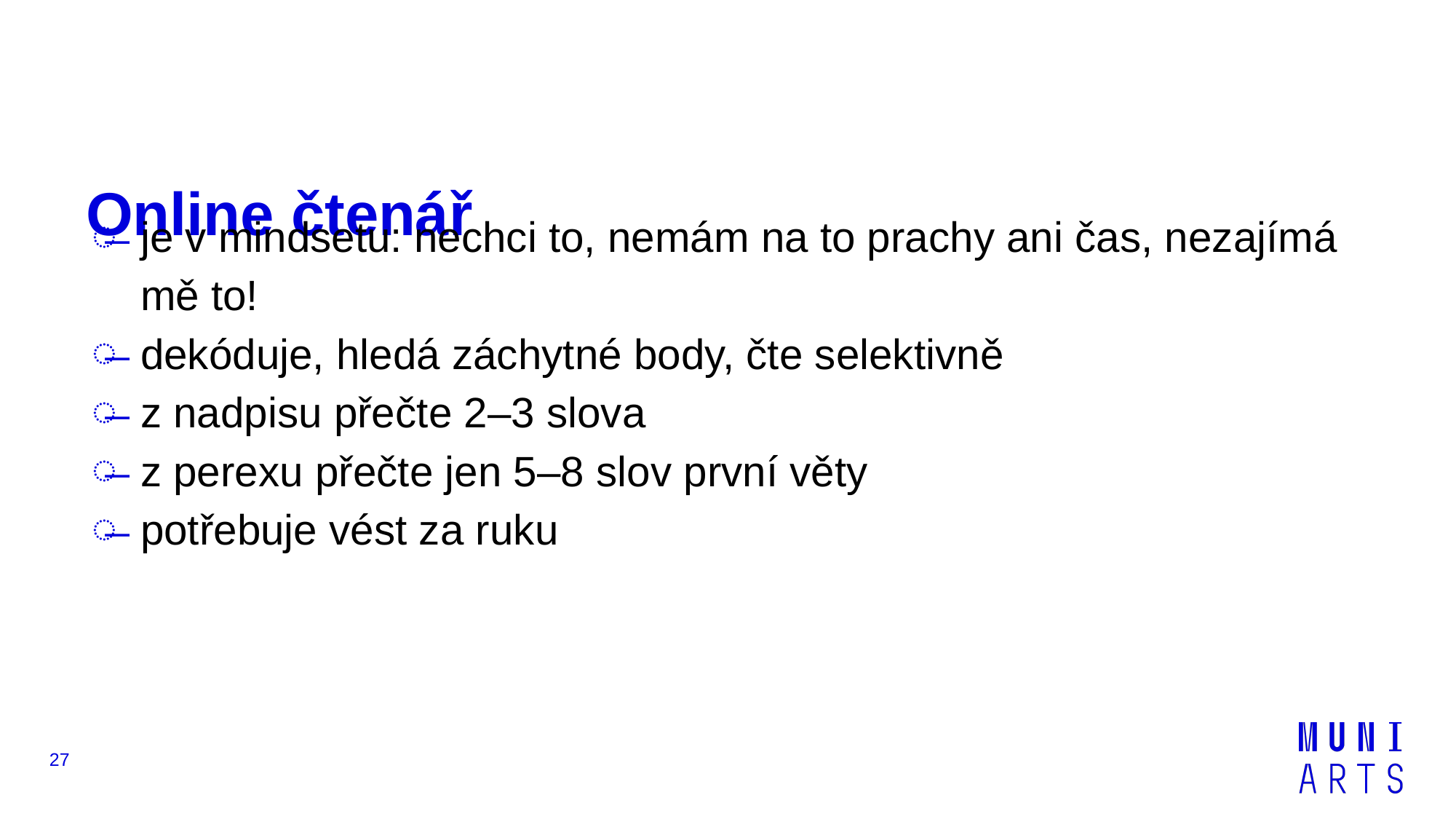

# Online čtenář
je v mindsetu: nechci to, nemám na to prachy ani čas, nezajímá mě to!
dekóduje, hledá záchytné body, čte selektivně
z nadpisu přečte 2–3 slova
z perexu přečte jen 5–8 slov první věty
potřebuje vést za ruku
27